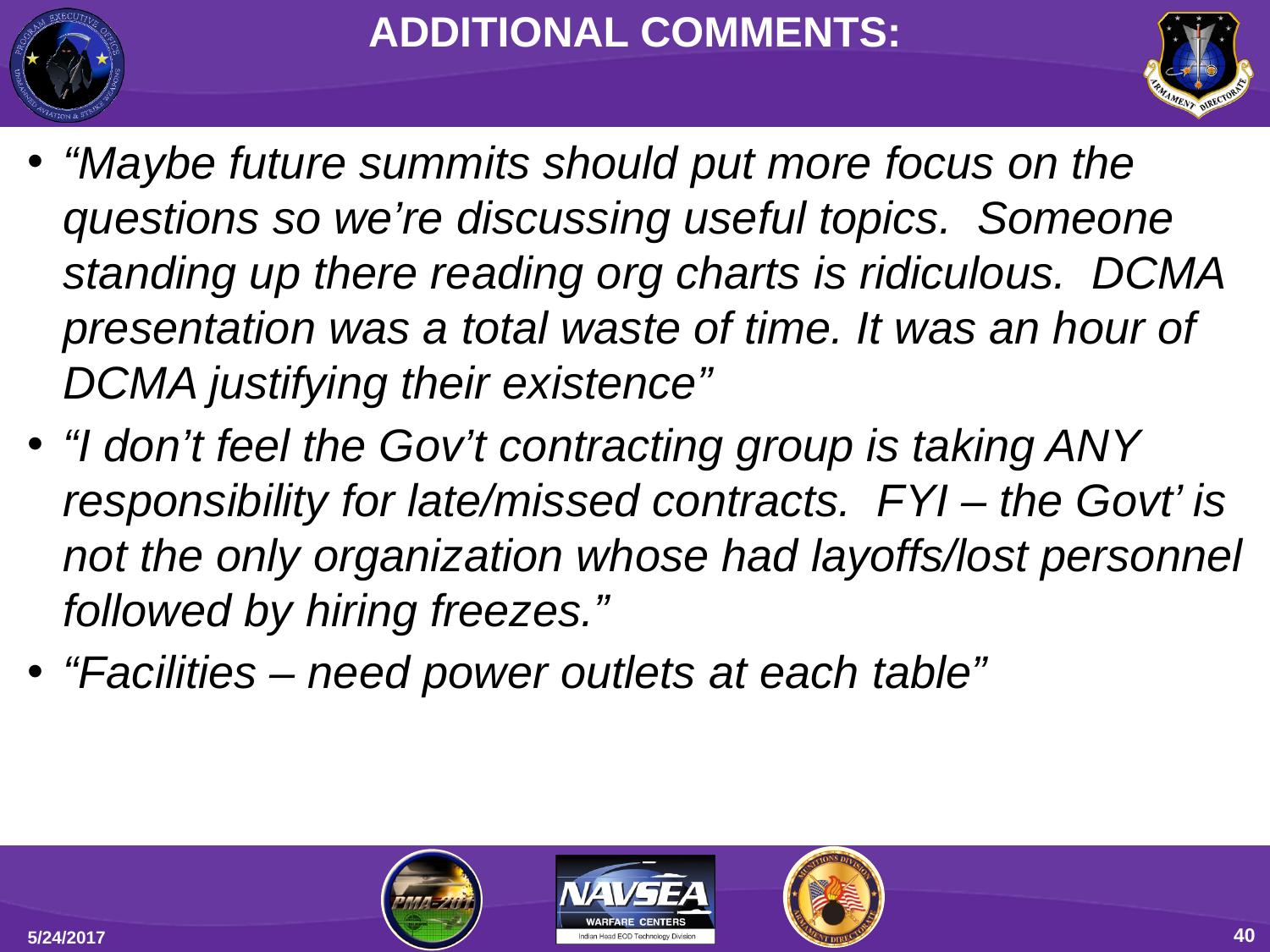

ADDITIONAL COMMENTS:
“Maybe future summits should put more focus on the questions so we’re discussing useful topics.  Someone standing up there reading org charts is ridiculous.  DCMA presentation was a total waste of time. It was an hour of DCMA justifying their existence”
“I don’t feel the Gov’t contracting group is taking ANY responsibility for late/missed contracts.  FYI – the Govt’ is not the only organization whose had layoffs/lost personnel followed by hiring freezes.”
“Facilities – need power outlets at each table”